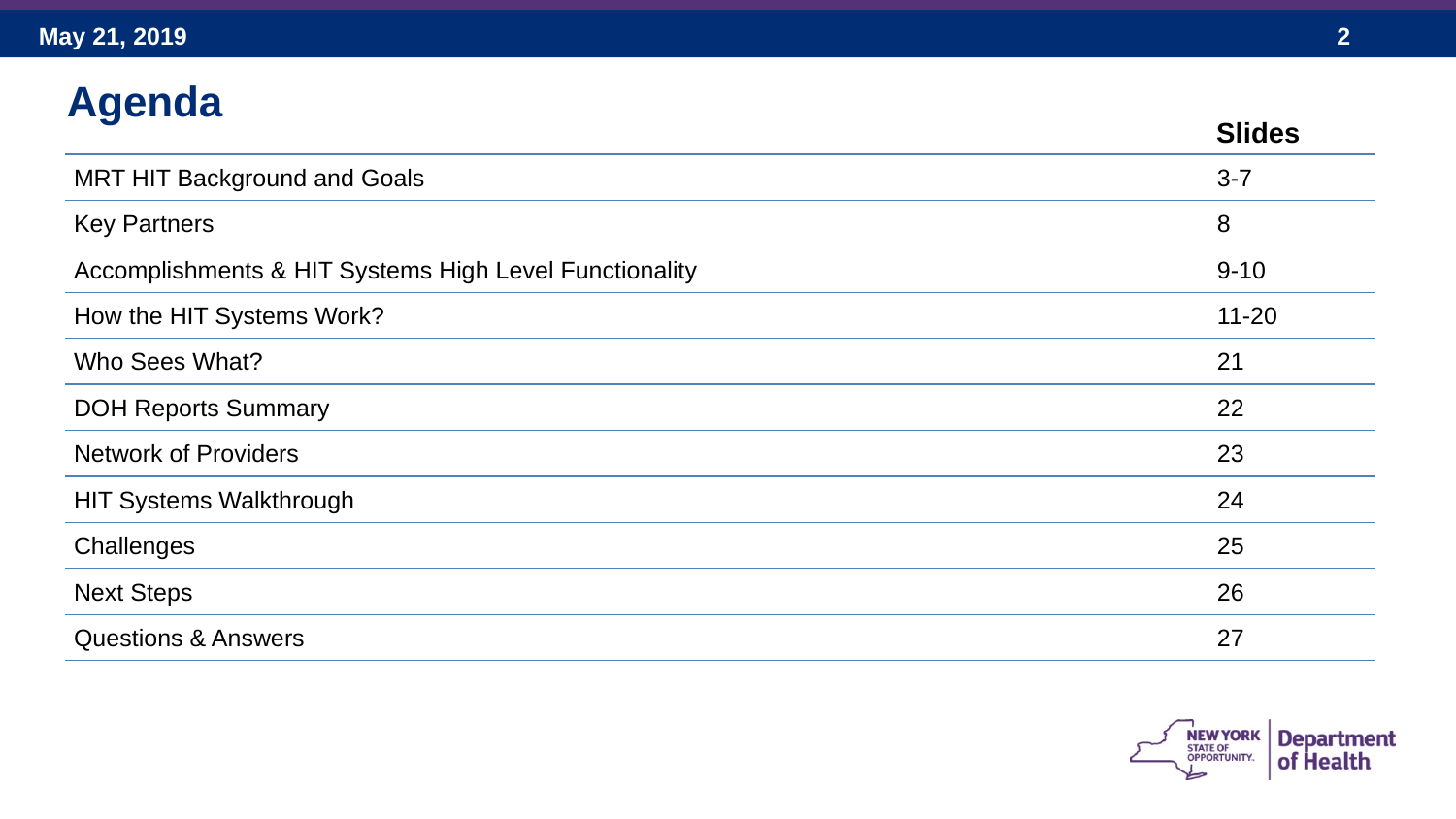

# Agenda
Slides
| MRT HIT Background and Goals | 3-7 |
| --- | --- |
| Key Partners | 8 |
| Accomplishments & HIT Systems High Level Functionality | 9-10 |
| How the HIT Systems Work? | 11-20 |
| Who Sees What? | 21 |
| DOH Reports Summary | 22 |
| Network of Providers | 23 |
| HIT Systems Walkthrough | 24 |
| Challenges | 25 |
| Next Steps | 26 |
| Questions & Answers | 27 |